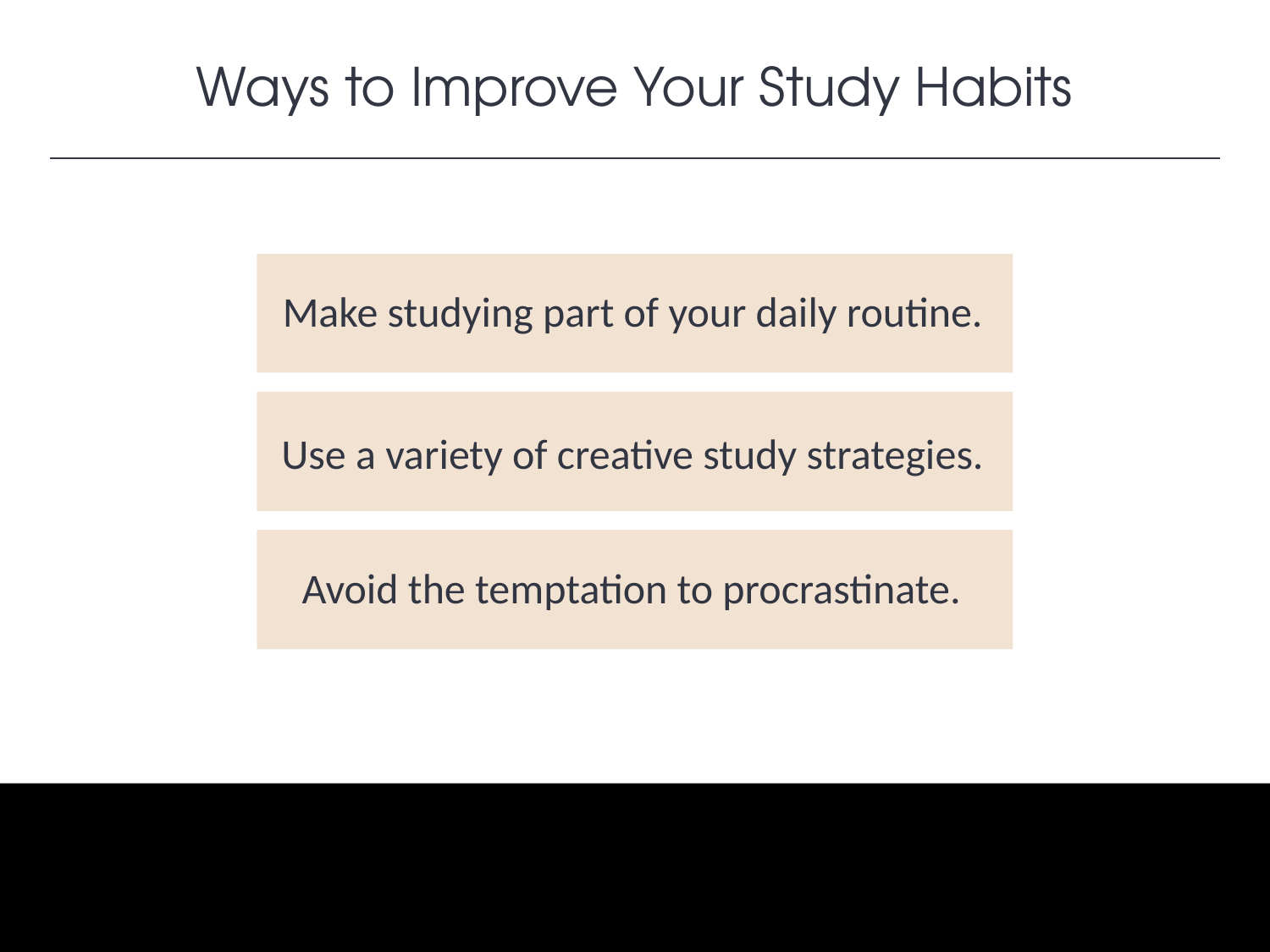

Ways to Improve Your Study Habits
HAWKES LEARNING

Make studying part of your daily routine.

Use a variety of creative study strategies.

Avoid the temptation to procrastinate.